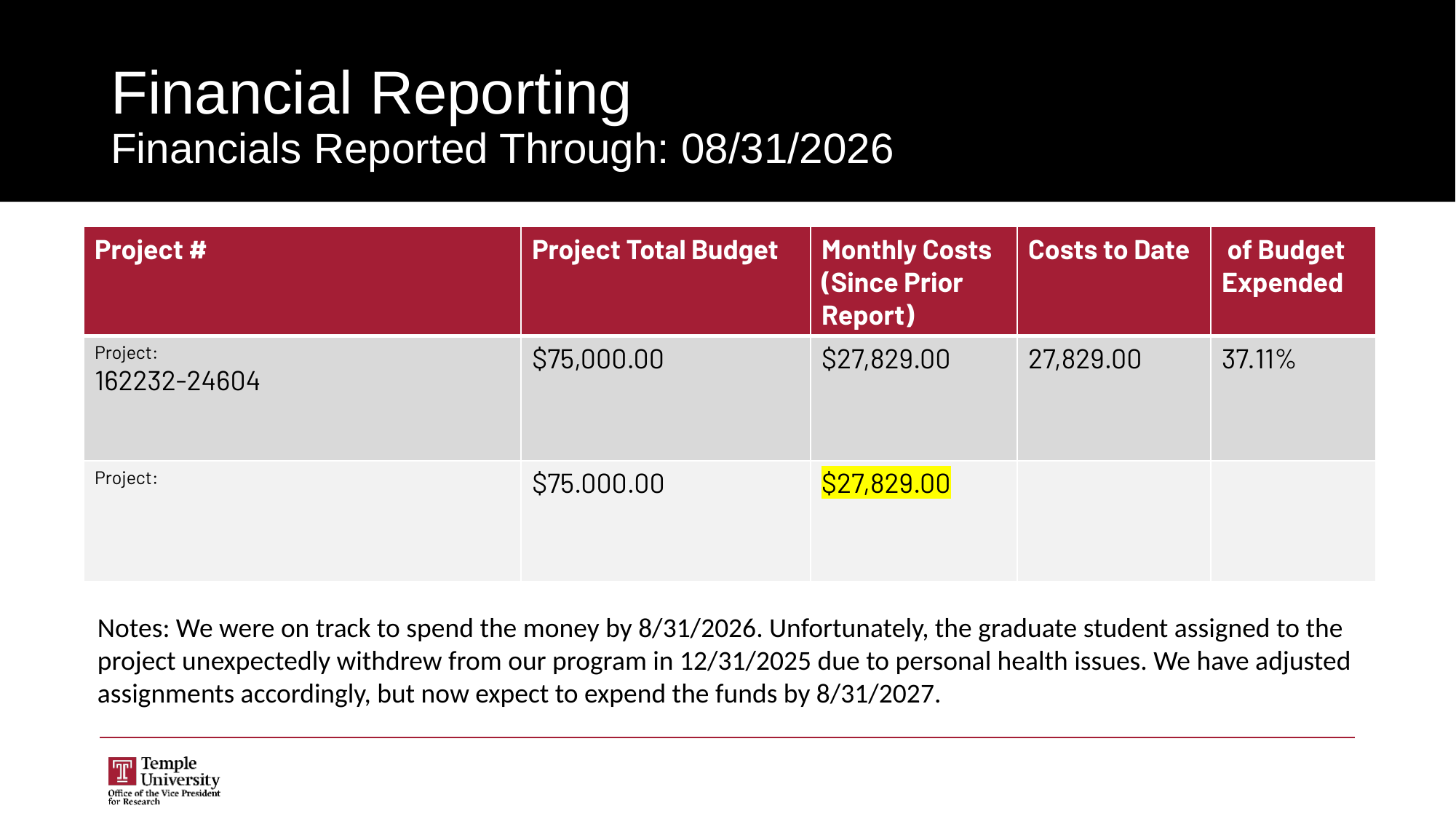

# Financial Reporting Financials Reported Through: 08/31/2026
| Project # | Project Total Budget | Monthly Costs (Since Prior Report) | Costs to Date | of Budget Expended |
| --- | --- | --- | --- | --- |
| Project: 162232-24604 | $75,000.00 | $27,829.00 | 27,829.00 | 37.11% |
| Project: | $75.000.00 | $27,829.00 |  |  |
Notes: We were on track to spend the money by 8/31/2026. Unfortunately, the graduate student assigned to the project unexpectedly withdrew from our program in 12/31/2025 due to personal health issues. We have adjusted assignments accordingly, but now expect to expend the funds by 8/31/2027.